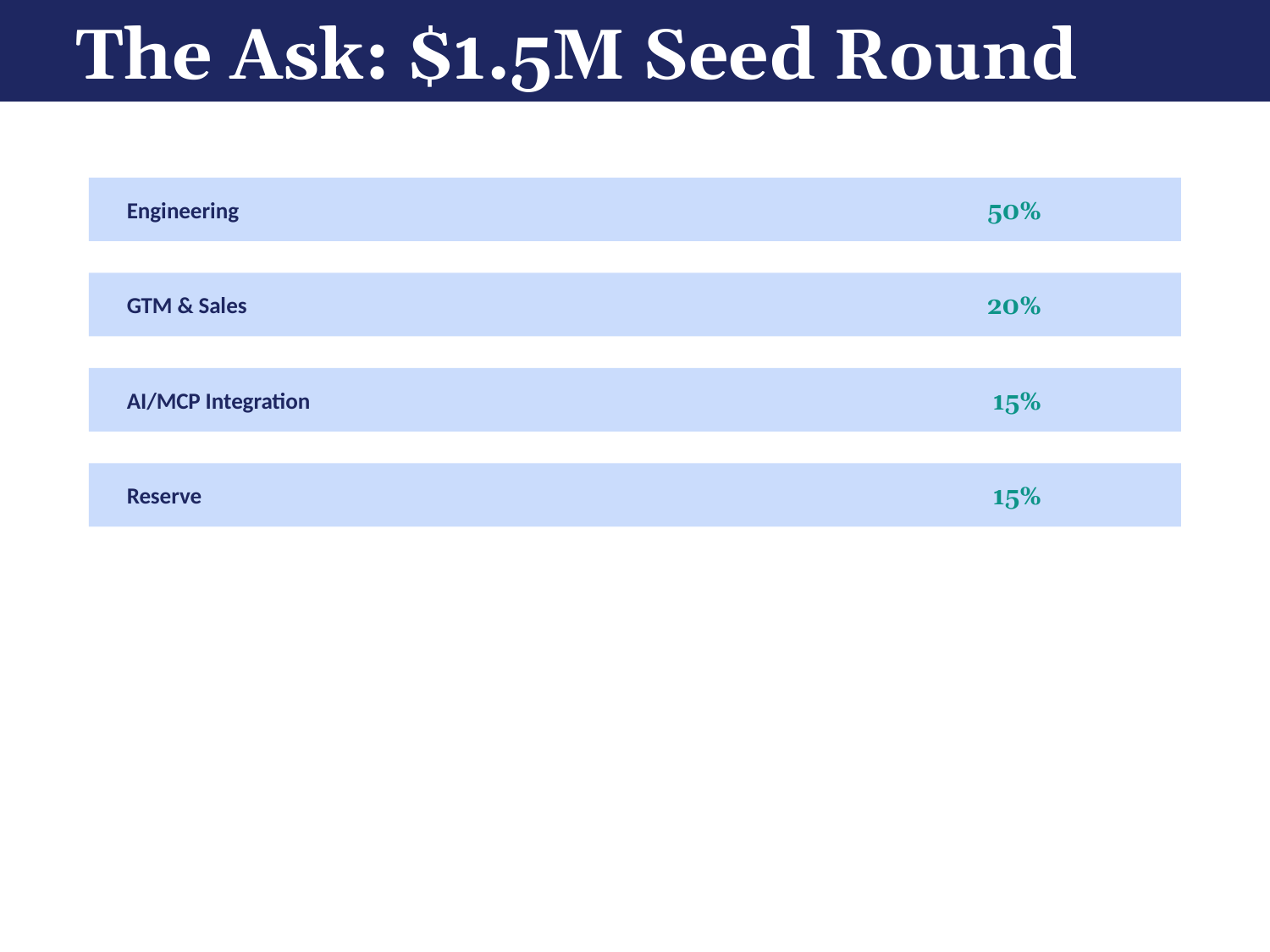

The Ask: $1.5M Seed Round

Engineering
50%

GTM & Sales
20%

AI/MCP Integration
15%

Reserve
15%